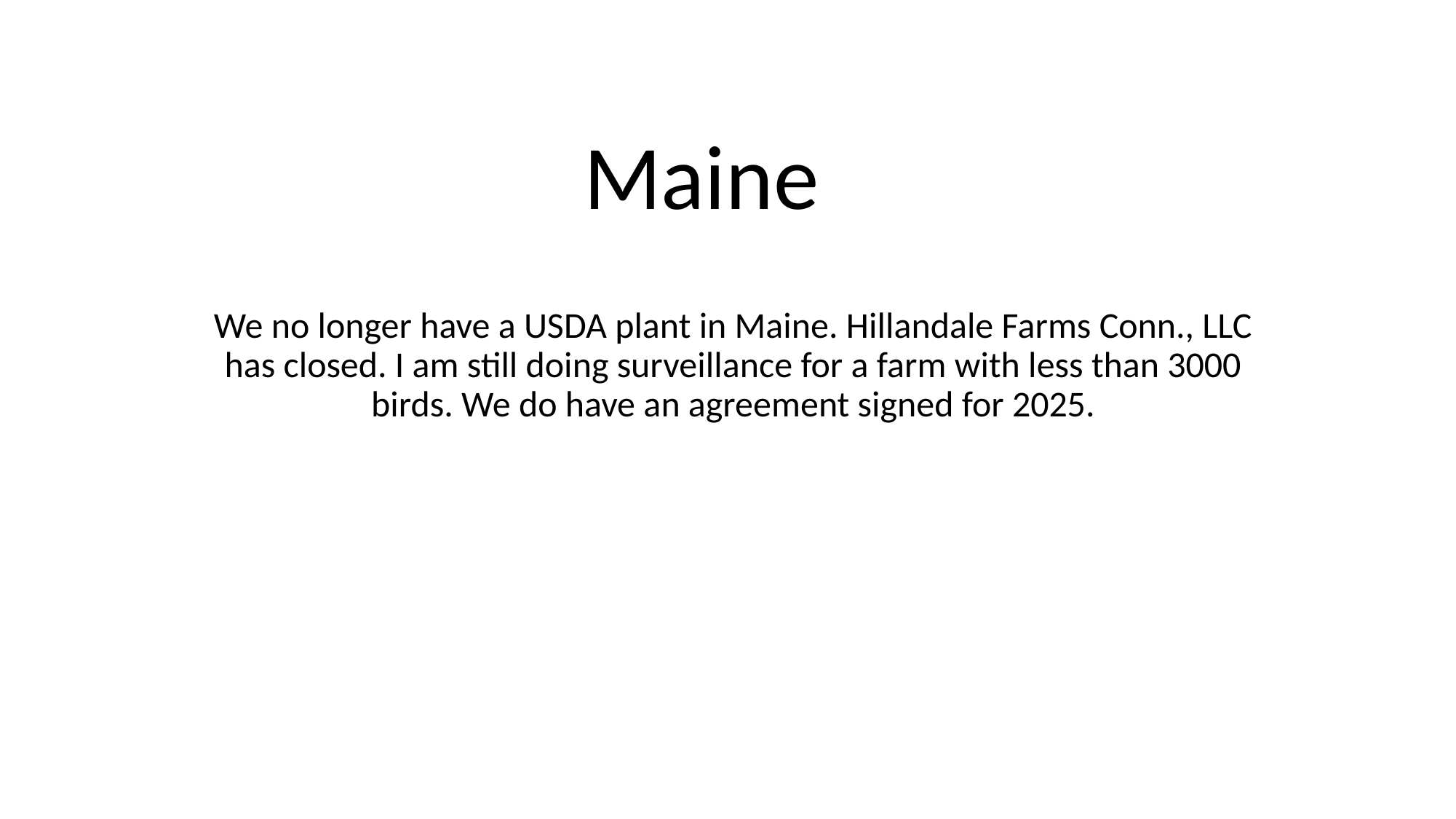

# Maine
We no longer have a USDA plant in Maine. Hillandale Farms Conn., LLC has closed. I am still doing surveillance for a farm with less than 3000 birds. We do have an agreement signed for 2025.